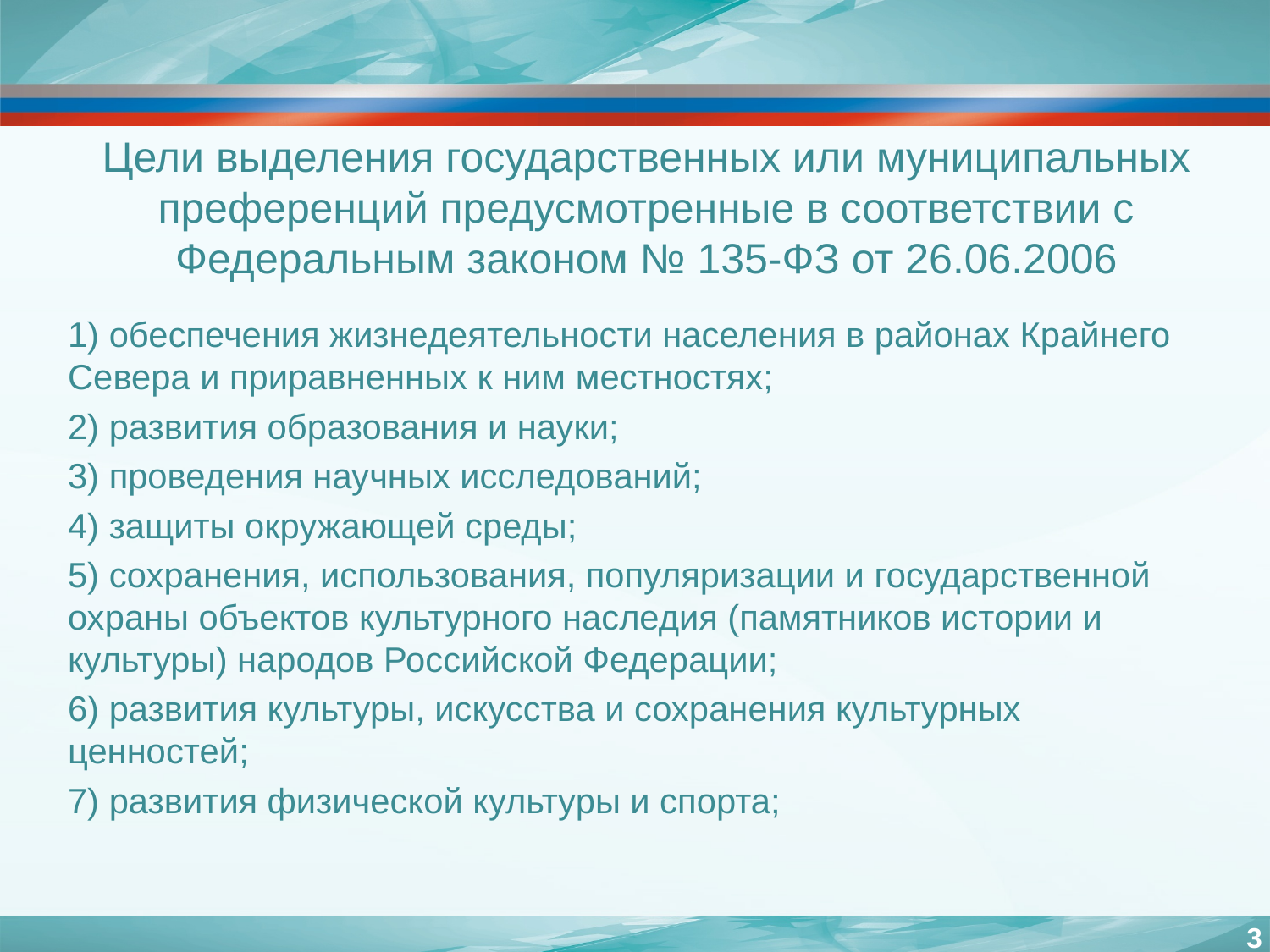

# Цели выделения государственных или муниципальных преференций предусмотренные в соответствии с Федеральным законом № 135-ФЗ от 26.06.2006
1) обеспечения жизнедеятельности населения в районах Крайнего Севера и приравненных к ним местностях;
2) развития образования и науки;
3) проведения научных исследований;
4) защиты окружающей среды;
5) сохранения, использования, популяризации и государственной охраны объектов культурного наследия (памятников истории и культуры) народов Российской Федерации;
6) развития культуры, искусства и сохранения культурных ценностей;
7) развития физической культуры и спорта;
3